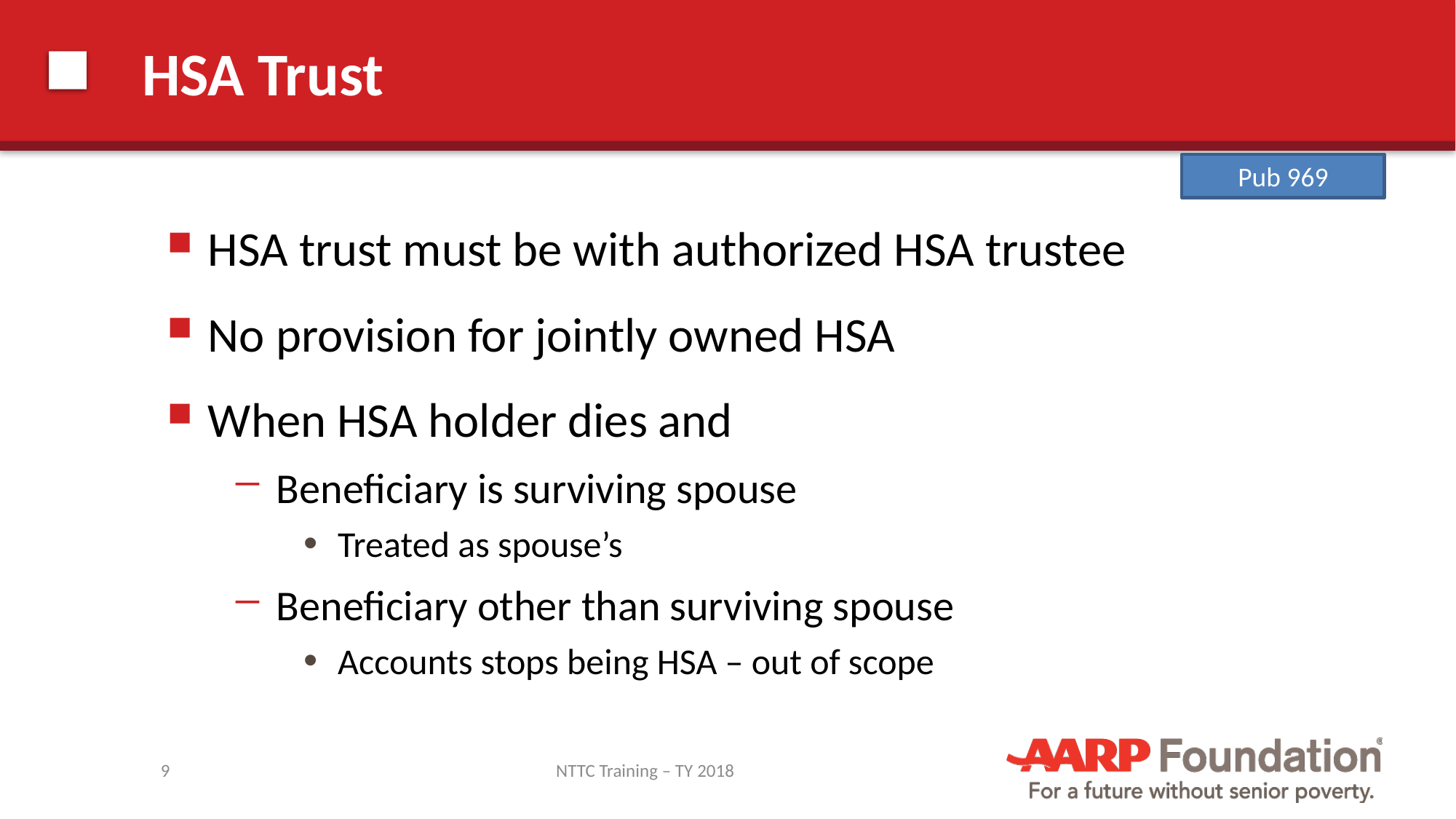

# HSA Trust
Pub 969
HSA trust must be with authorized HSA trustee
No provision for jointly owned HSA
When HSA holder dies and
Beneficiary is surviving spouse
Treated as spouse’s
Beneficiary other than surviving spouse
Accounts stops being HSA – out of scope

9
NTTC Training – TY 2018